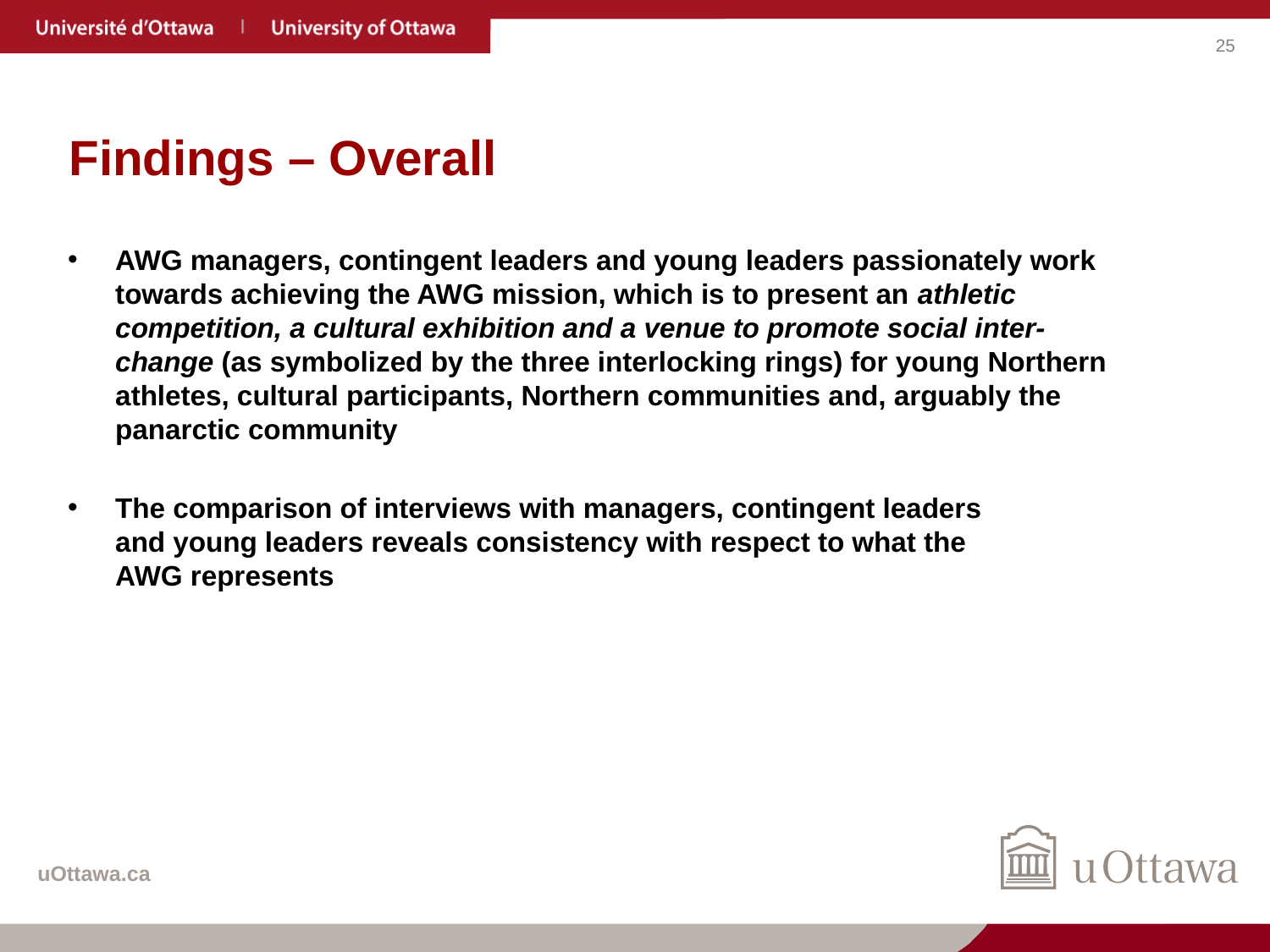

# Findings – Overall
AWG managers, contingent leaders and young leaders passionately work towards achieving the AWG mission, which is to present an athletic competition, a cultural exhibition and a venue to promote social inter-change (as symbolized by the three interlocking rings) for young Northern athletes, cultural participants, Northern communities and, arguably the panarctic community

The comparison of interviews with managers, contingent leaders and young leaders reveals consistency with respect to what the AWG represents